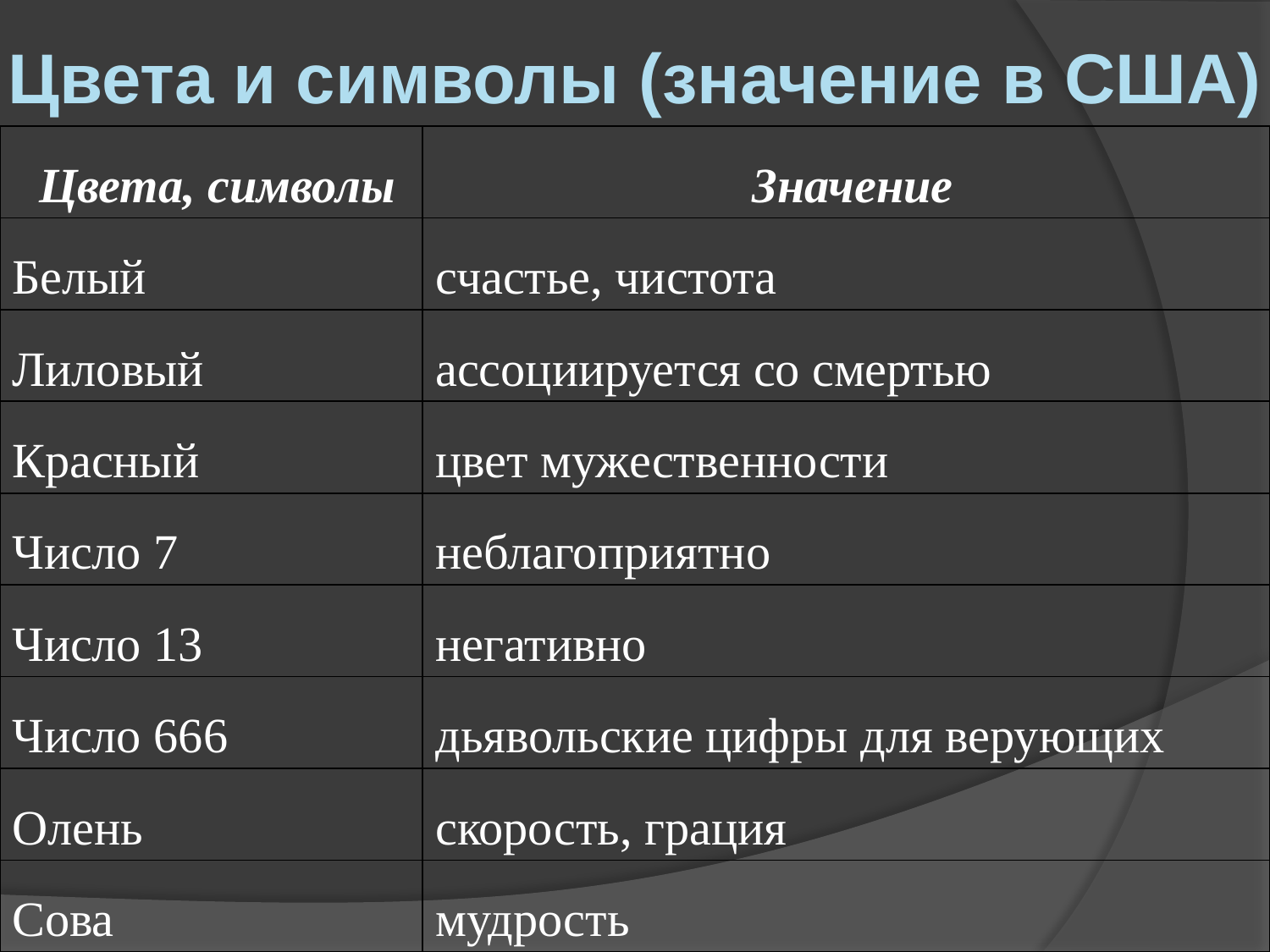

# Цвета и символы (значение в США)
| Цвета, символы | Значение |
| --- | --- |
| Белый | счастье, чистота |
| Лиловый | ассоциируется со смертью |
| Красный | цвет мужественности |
| Число 7 | неблагоприятно |
| Число 13 | негативно |
| Число 666 | дьявольские цифры для верующих |
| Олень | скорость, грация |
| Сова | мудрость |